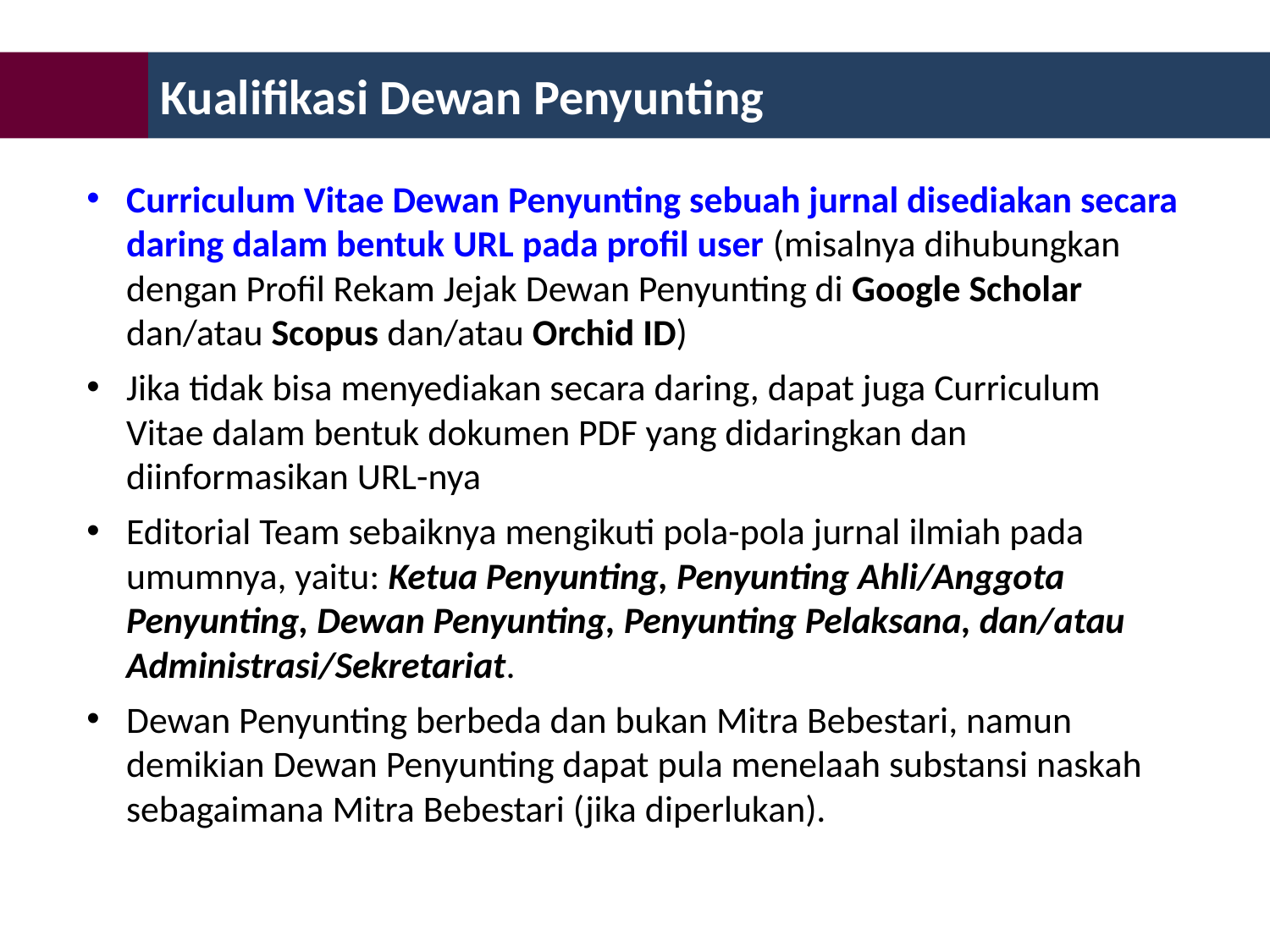

Kualifikasi Dewan Penyunting
Curriculum Vitae Dewan Penyunting sebuah jurnal disediakan secara daring dalam bentuk URL pada profil user (misalnya dihubungkan dengan Profil Rekam Jejak Dewan Penyunting di Google Scholar dan/atau Scopus dan/atau Orchid ID)
Jika tidak bisa menyediakan secara daring, dapat juga Curriculum Vitae dalam bentuk dokumen PDF yang didaringkan dan diinformasikan URL-nya
Editorial Team sebaiknya mengikuti pola-pola jurnal ilmiah pada umumnya, yaitu: Ketua Penyunting, Penyunting Ahli/Anggota Penyunting, Dewan Penyunting, Penyunting Pelaksana, dan/atau Administrasi/Sekretariat.
Dewan Penyunting berbeda dan bukan Mitra Bebestari, namun demikian Dewan Penyunting dapat pula menelaah substansi naskah sebagaimana Mitra Bebestari (jika diperlukan).